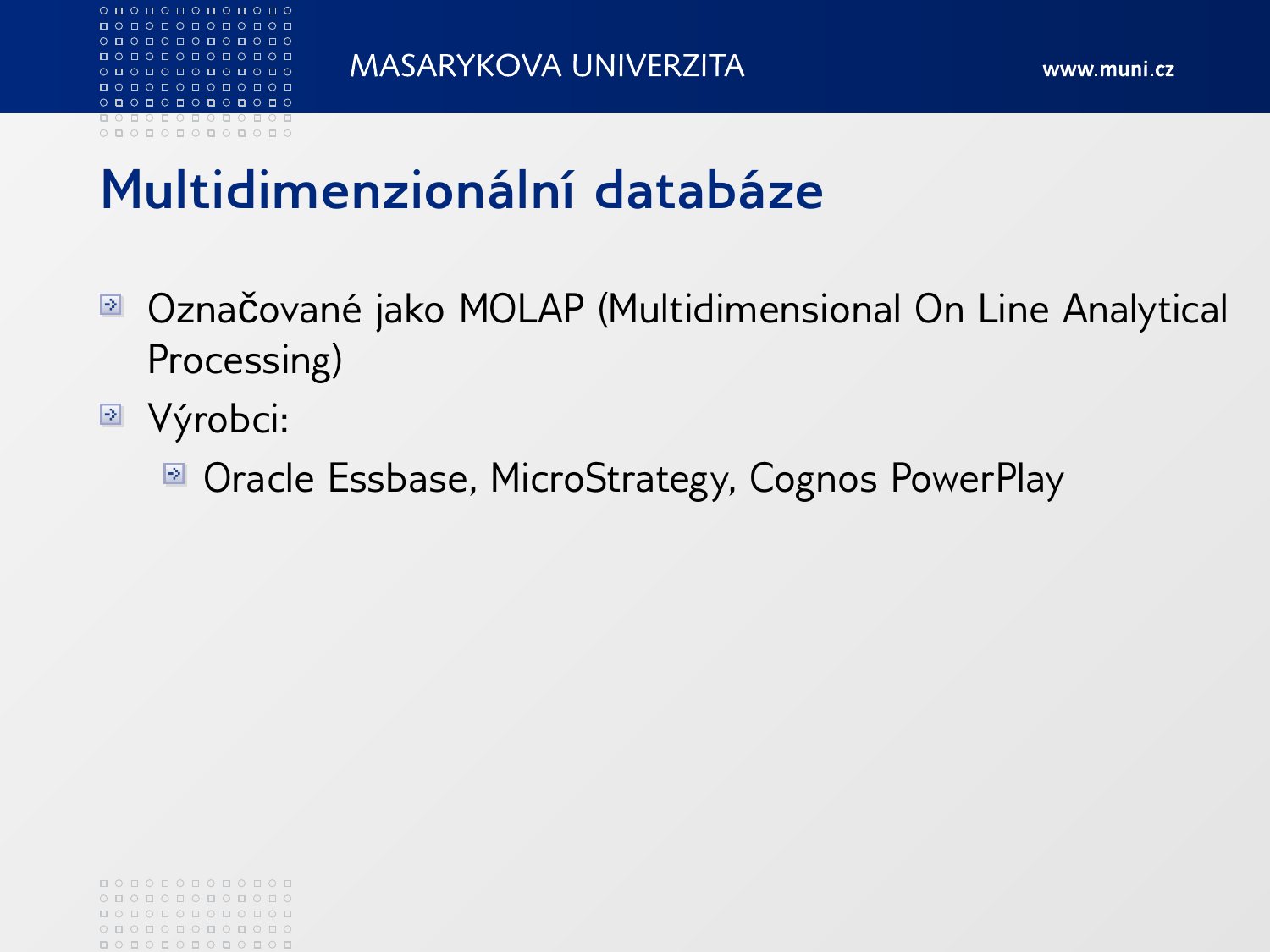

# Multidimenzionální databáze
Označované jako MOLAP (Multidimensional On Line Analytical Processing)
Výrobci:
Oracle Essbase, MicroStrategy, Cognos PowerPlay